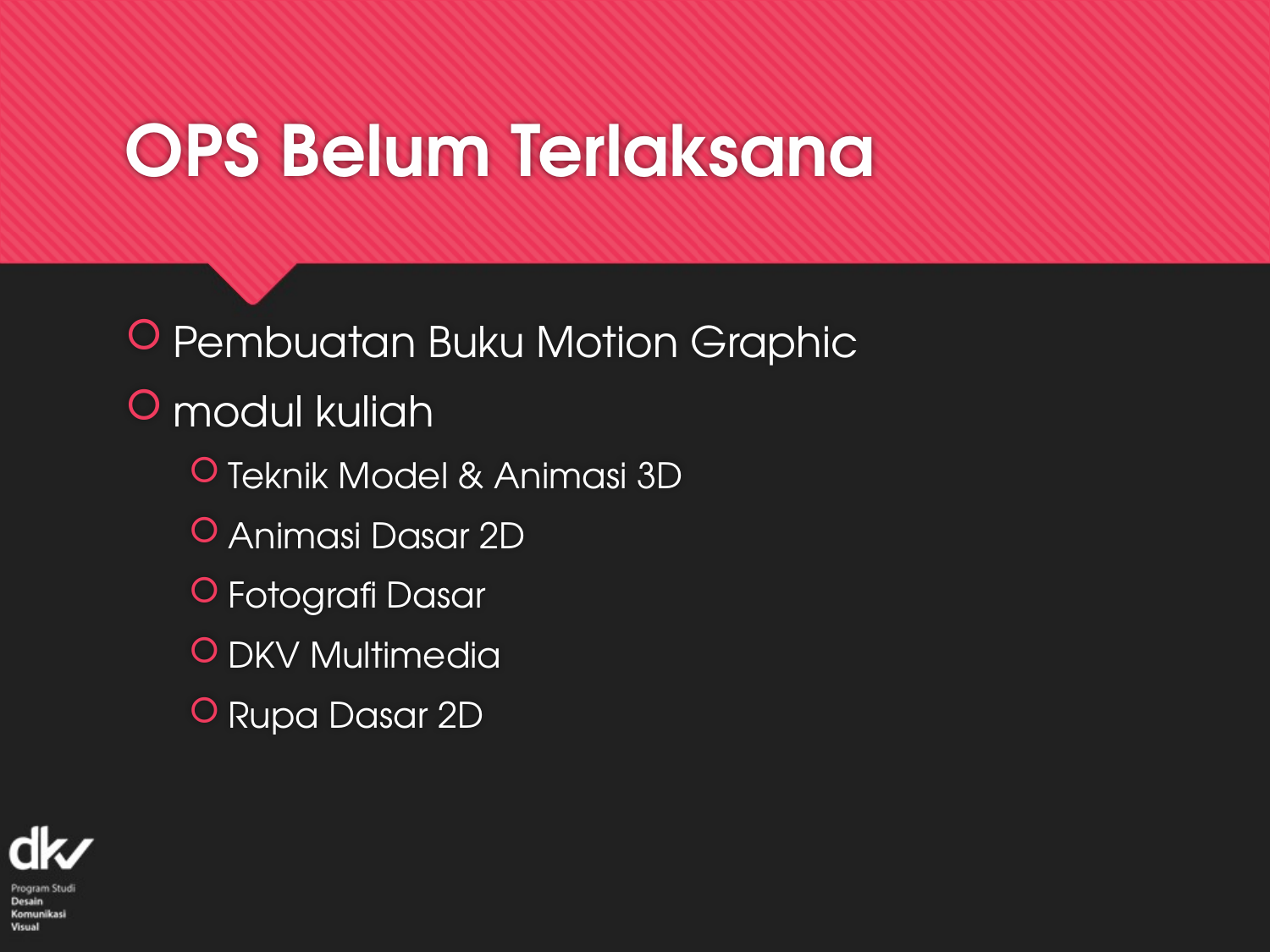

# OPS Belum Terlaksana
Pembuatan Buku Motion Graphic
modul kuliah
Teknik Model & Animasi 3D
Animasi Dasar 2D
Fotografi Dasar
DKV Multimedia
Rupa Dasar 2D